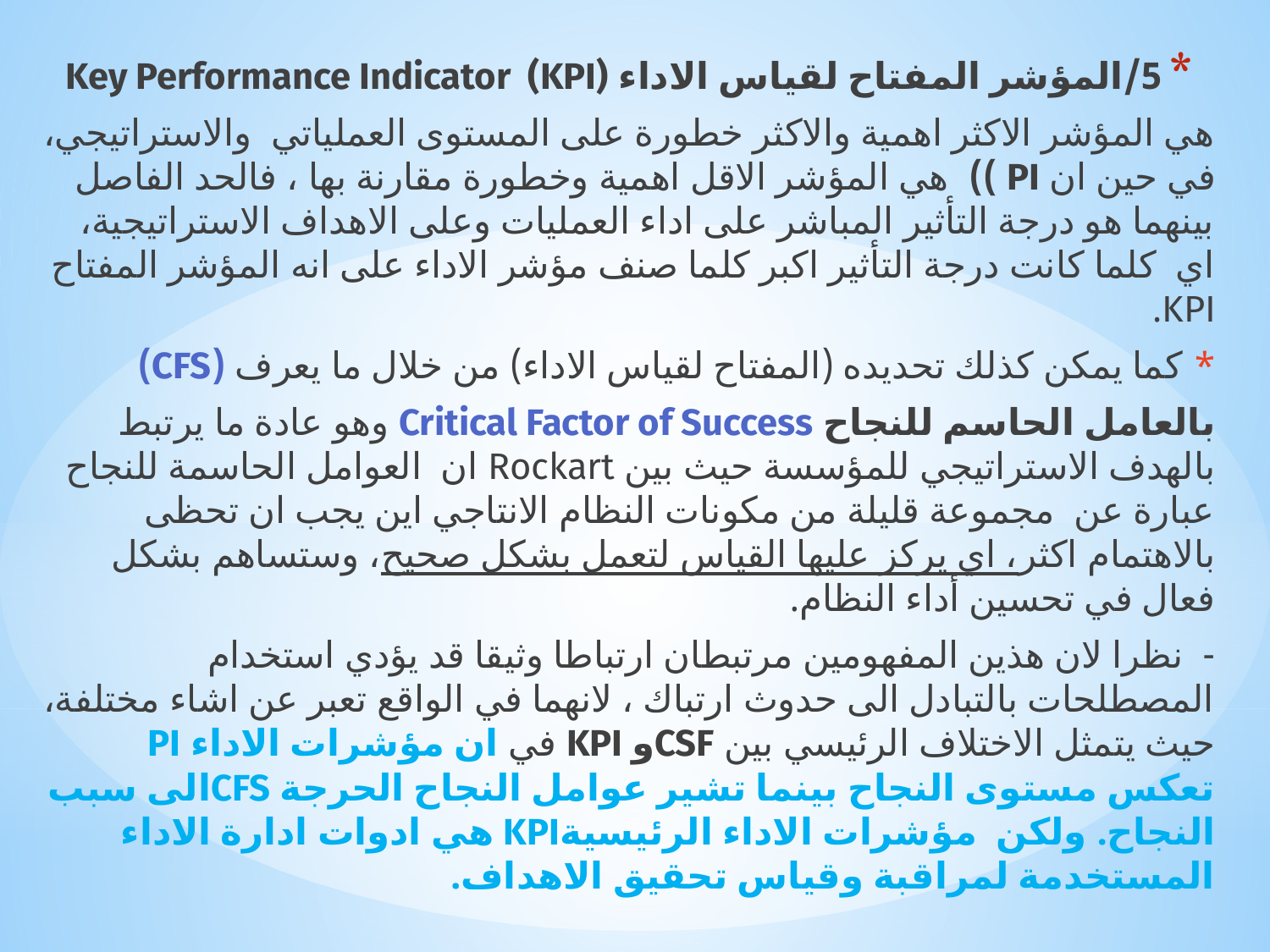

5/المؤشر المفتاح لقياس الاداء Key Performance Indicator  (KPI)
هي المؤشر الاكثر اهمية والاكثر خطورة على المستوى العملياتي  والاستراتيجي، في حين ان PI ))  هي المؤشر الاقل اهمية وخطورة مقارنة بها ، فالحد الفاصل بينهما هو درجة التأثير المباشر على اداء العمليات وعلى الاهداف الاستراتيجية، اي  كلما كانت درجة التأثير اكبر كلما صنف مؤشر الاداء على انه المؤشر المفتاح  KPI.
* كما يمكن كذلك تحديده (المفتاح لقياس الاداء) من خلال ما يعرف (CFS)
بالعامل الحاسم للنجاح Critical Factor of Success وهو عادة ما يرتبط بالهدف الاستراتيجي للمؤسسة حيث بين Rockart ان  العوامل الحاسمة للنجاح  عبارة عن  مجموعة قليلة من مكونات النظام الانتاجي اين يجب ان تحظى بالاهتمام اكثر، اي يركز عليها القياس لتعمل بشكل صحيح، وستساهم بشكل فعال في تحسين أداء النظام.
-  نظرا لان هذين المفهومين مرتبطان ارتباطا وثيقا قد يؤدي استخدام المصطلحات بالتبادل الى حدوث ارتباك ، لانهما في الواقع تعبر عن اشاء مختلفة، حيث يتمثل الاختلاف الرئيسي بين CSFو KPI في ان مؤشرات الاداء PI تعكس مستوى النجاح بينما تشير عوامل النجاح الحرجة CFSالى سبب النجاح. ولكن  مؤشرات الاداء الرئيسيةKPI هي ادوات ادارة الاداء المستخدمة لمراقبة وقياس تحقيق الاهداف.